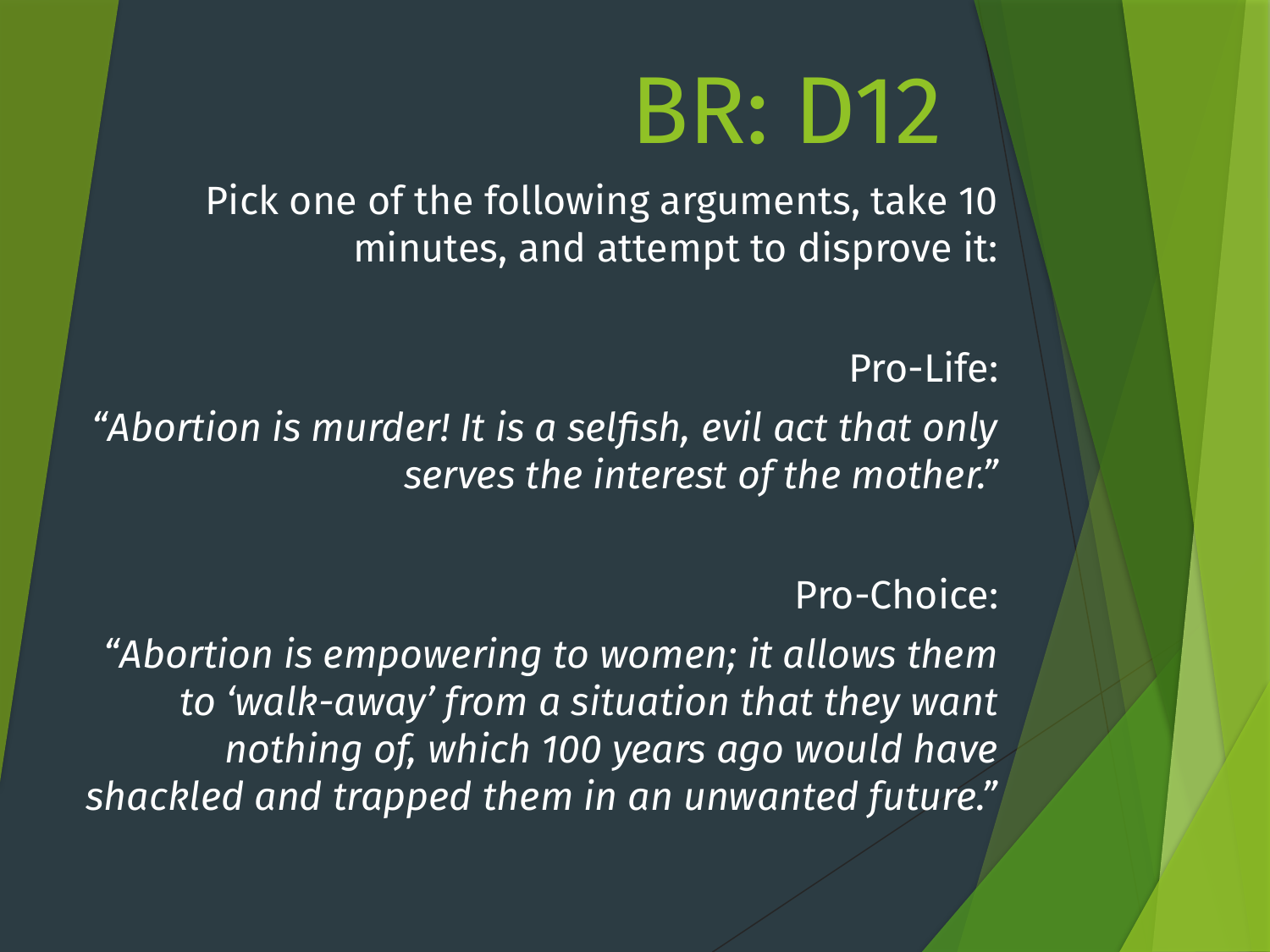

# BR: D12
Pick one of the following arguments, take 10 minutes, and attempt to disprove it:

Pro-Life:
“Abortion is murder! It is a selfish, evil act that only serves the interest of the mother.”

Pro-Choice:
“Abortion is empowering to women; it allows them to ‘walk-away’ from a situation that they want nothing of, which 100 years ago would have shackled and trapped them in an unwanted future.”